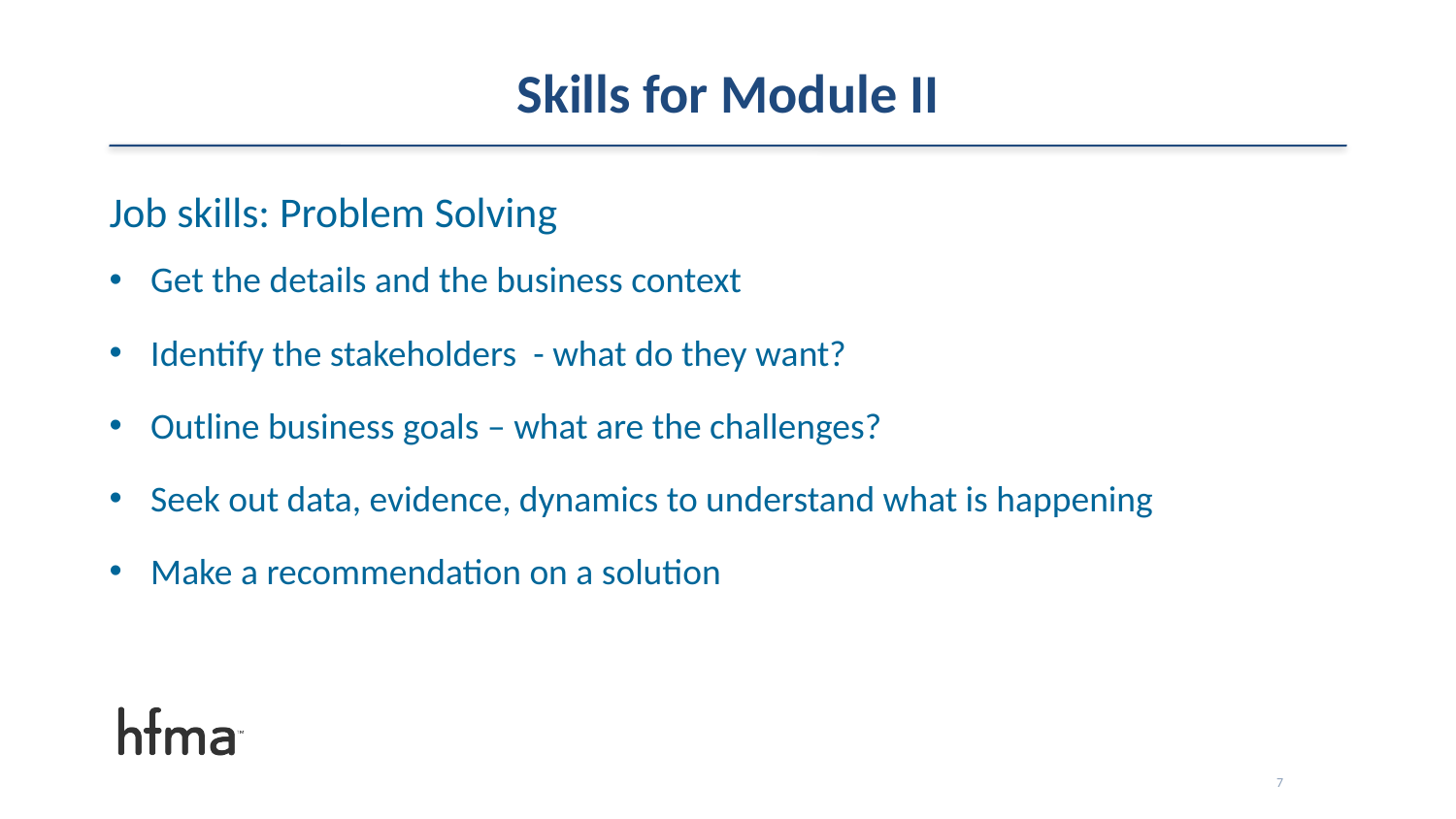

# Skills for Module II
Job skills: Problem Solving
Get the details and the business context
Identify the stakeholders  - what do they want?
Outline business goals – what are the challenges?
Seek out data, evidence, dynamics to understand what is happening
Make a recommendation on a solution

7